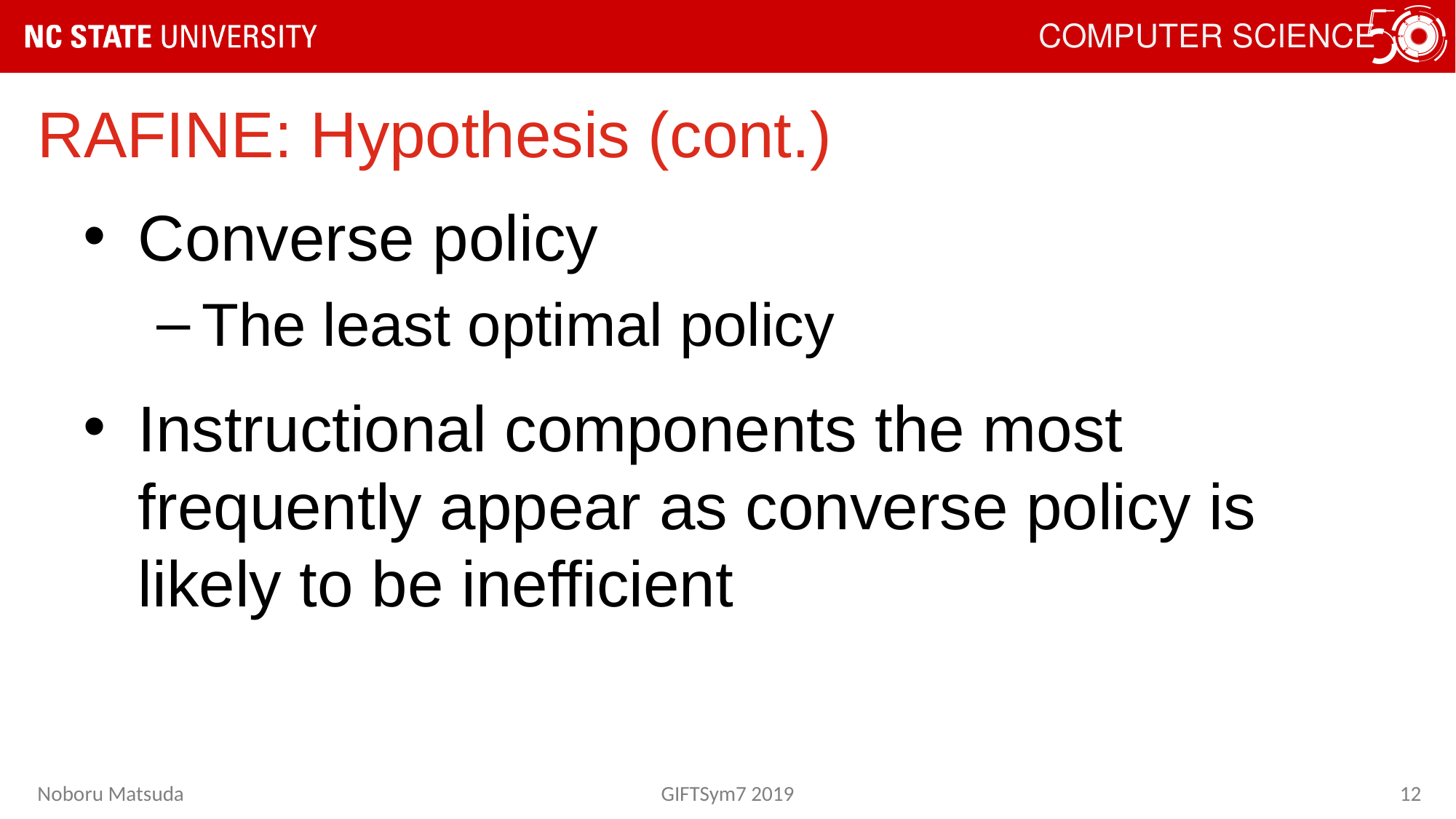

# Rafine: Hypothesis (cont.)
Converse policy
The least optimal policy
Instructional components the most frequently appear as converse policy is likely to be inefficient
Noboru Matsuda
GIFTSym7 2019
12